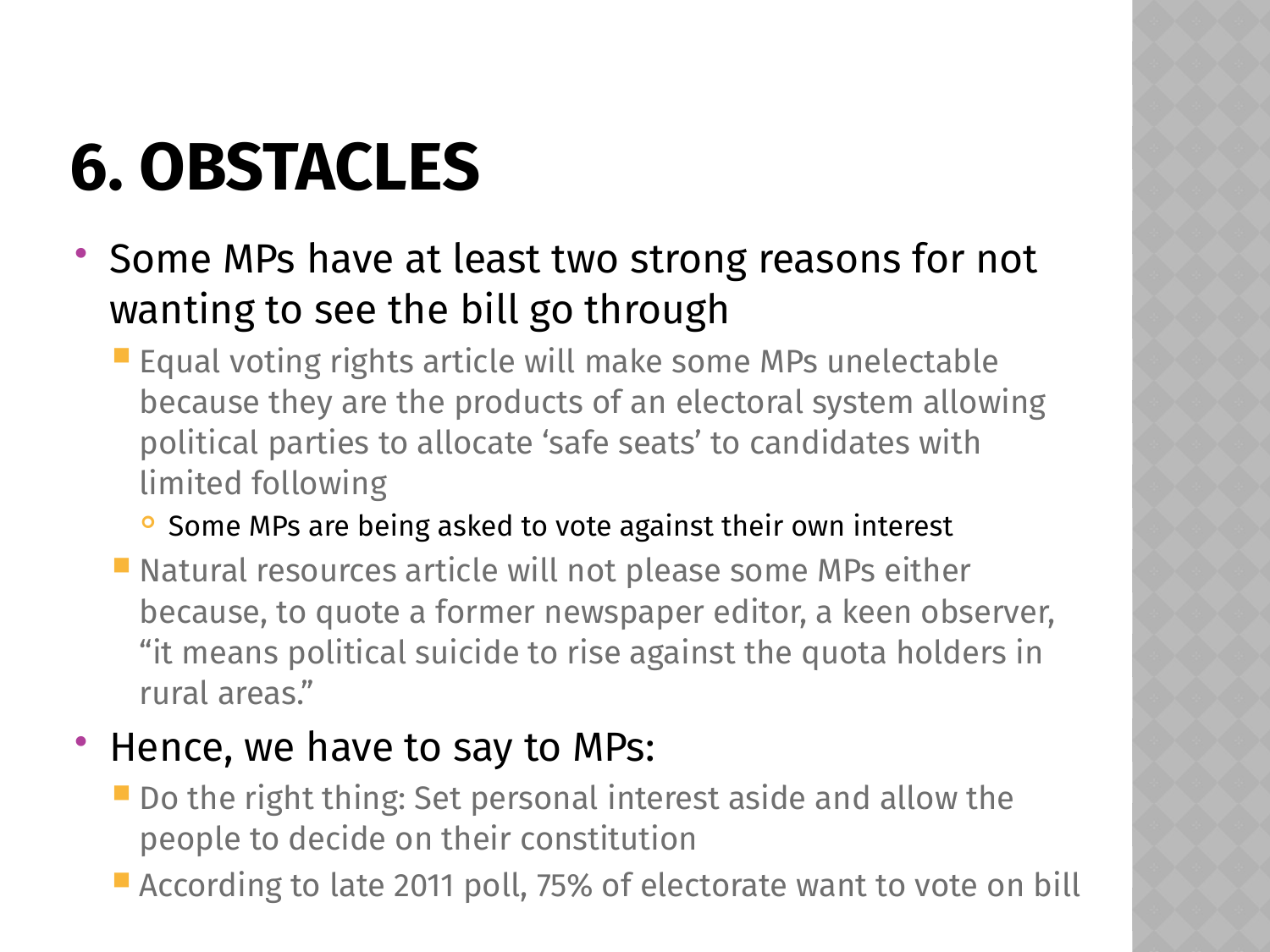

# 6. obstacles
Some MPs have at least two strong reasons for not wanting to see the bill go through
Equal voting rights article will make some MPs unelectable because they are the products of an electoral system allowing political parties to allocate ‘safe seats’ to candidates with limited following
Some MPs are being asked to vote against their own interest
Natural resources article will not please some MPs either because, to quote a former newspaper editor, a keen observer, “it means political suicide to rise against the quota holders in rural areas.”
Hence, we have to say to MPs:
Do the right thing: Set personal interest aside and allow the people to decide on their constitution
According to late 2011 poll, 75% of electorate want to vote on bill